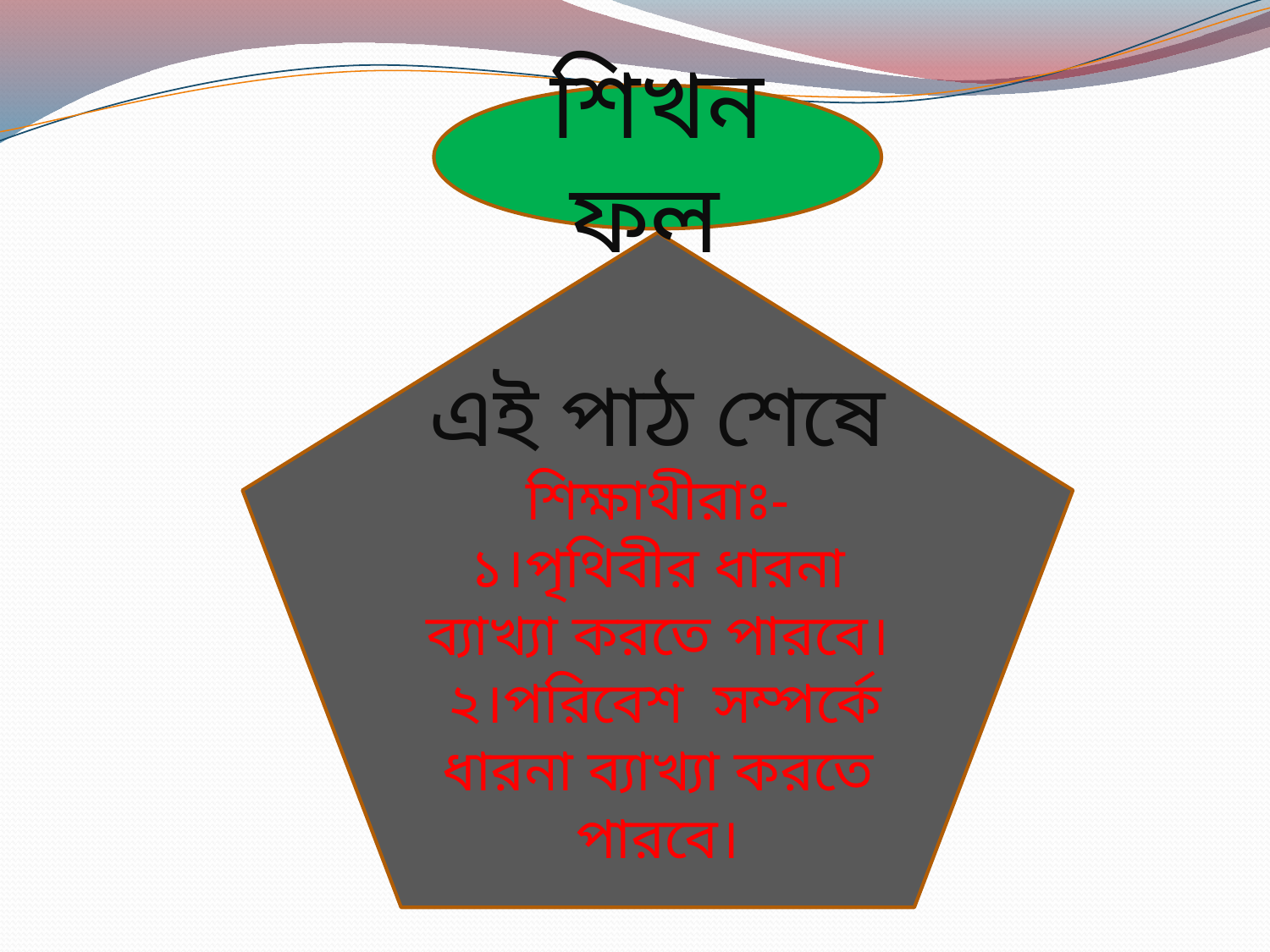

শিখন ফল
এই পাঠ শেষে শিক্ষাথীরাঃ-
১।পৃথিবীর ধারনা ব্যাখ্যা করতে পারবে।
 ২।পরিবেশ  সম্পর্কে ধারনা ব্যাখ্যা করতে পারবে।